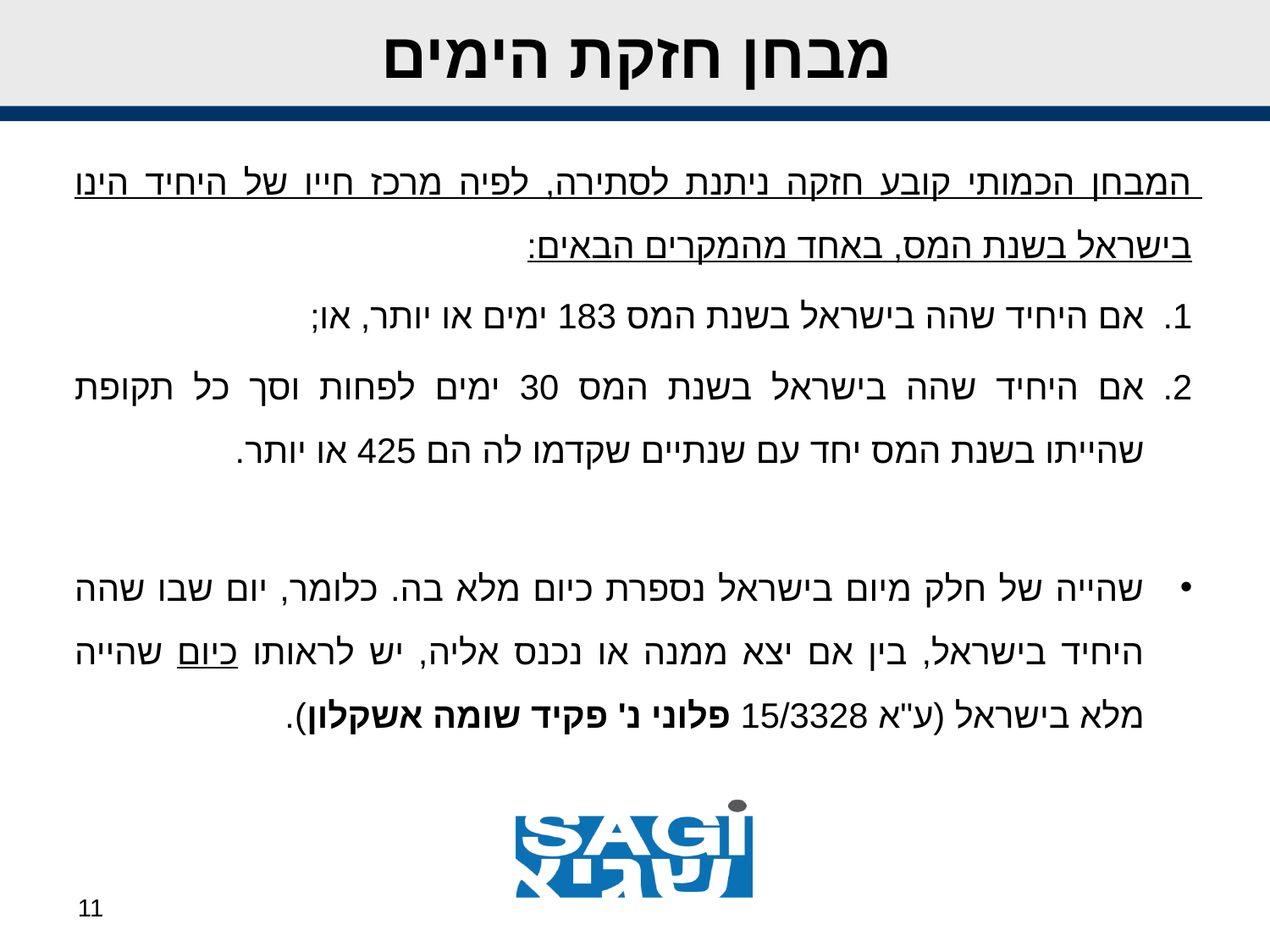

# מבחן חזקת הימים
המבחן הכמותי קובע חזקה ניתנת לסתירה, לפיה מרכז חייו של היחיד הינו בישראל בשנת המס, באחד מהמקרים הבאים:
אם היחיד שהה בישראל בשנת המס 183 ימים או יותר, או;
אם היחיד שהה בישראל בשנת המס 30 ימים לפחות וסך כל תקופת שהייתו בשנת המס יחד עם שנתיים שקדמו לה הם 425 או יותר.

שהייה של חלק מיום בישראל נספרת כיום מלא בה. כלומר, יום שבו שהה היחיד בישראל, בין אם יצא ממנה או נכנס אליה, יש לראותו כיום שהייה מלא בישראל (ע"א 15/3328 פלוני נ' פקיד שומה אשקלון).

11